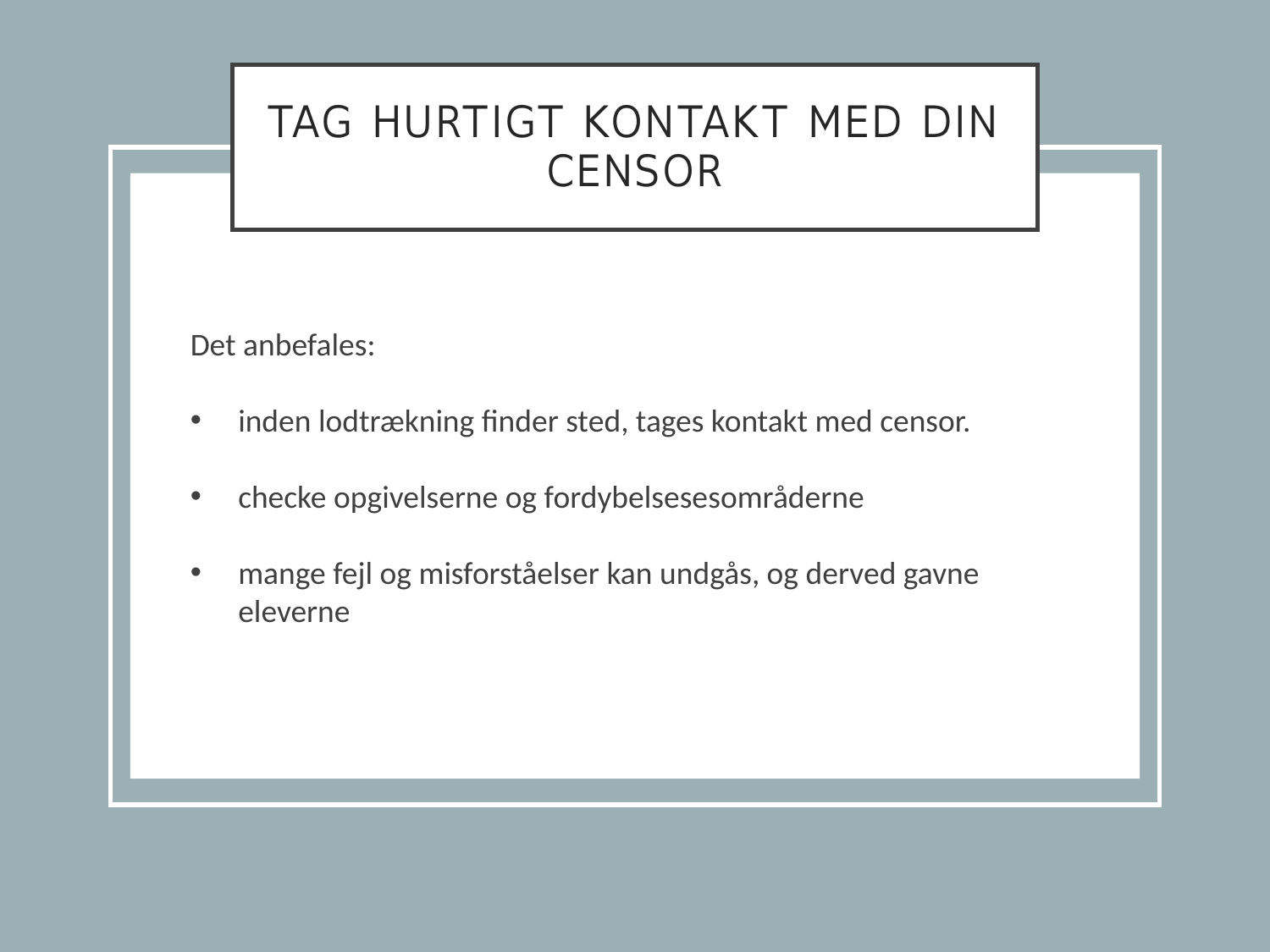

# Tag hurtigt kontakt med din censor

Det anbefales:

inden lodtrækning finder sted, tages kontakt med censor.

checke opgivelserne og fordybelsesesområderne

mange fejl og misforståelser kan undgås, og derved gavne eleverne